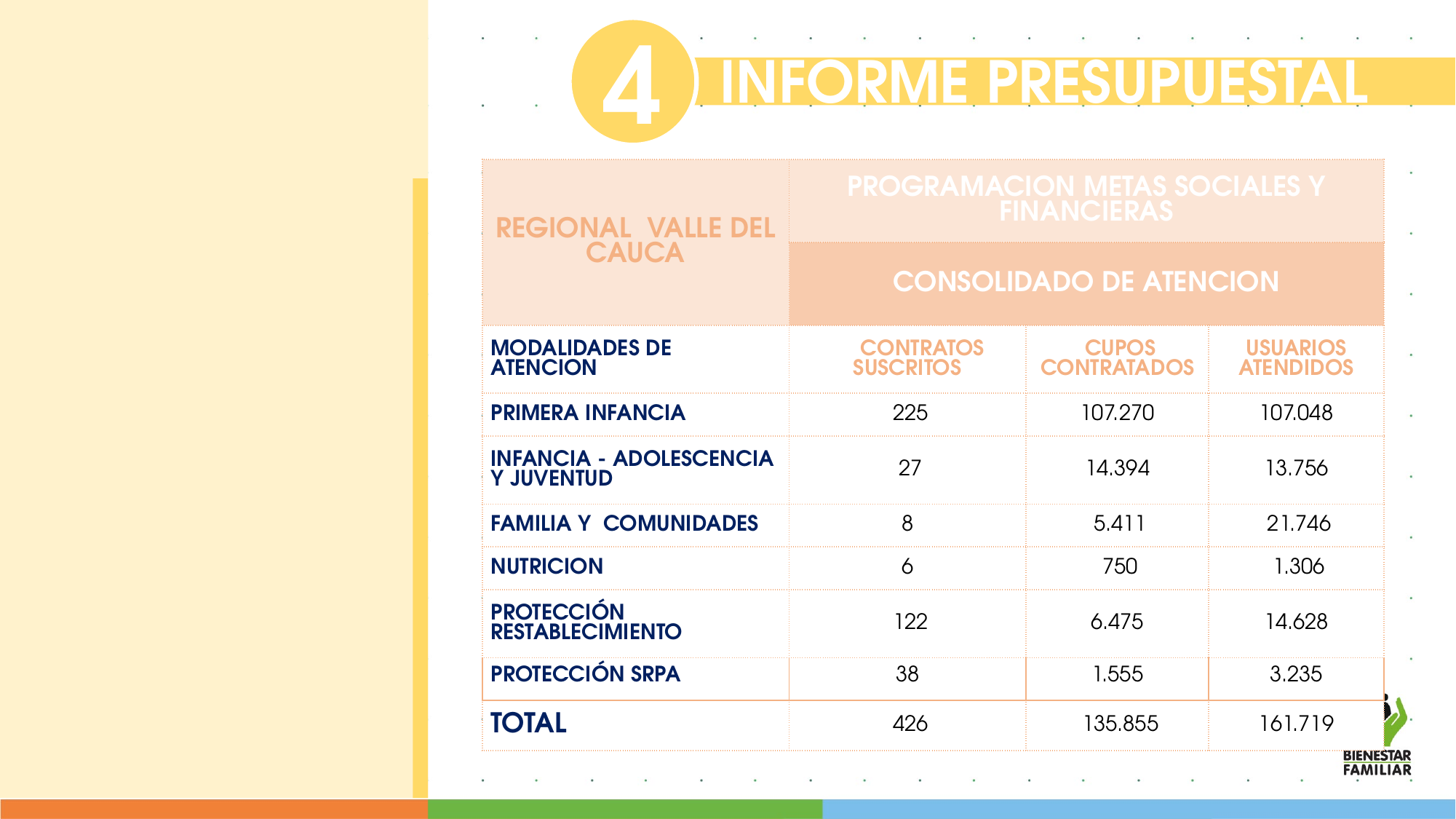

4
INFORME PRESUPUESTAL

| REGIONAL  VALLE DEL CAUCA | PROGRAMACION METAS SOCIALES Y FINANCIERAS |  |  |
| --- | --- | --- | --- |
|  | CONSOLIDADO DE ATENCION |  |  |
| MODALIDADES DE ATENCION | CONTRATOS SUSCRITOS | CUPOS CONTRATADOS | USUARIOS ATENDIDOS |
| PRIMERA INFANCIA | 225 | 107.270 | 107.048 |
| INFANCIA - ADOLESCENCIA Y JUVENTUD | 27 | 14.394 | 13.756 |
| FAMILIA Y  COMUNIDADES | 8 | 5.411 | 21.746 |
| NUTRICION | 6 | 750 | 1.306 |
| PROTECCIÓN RESTABLECIMIENTO | 122 | 6.475 | 14.628 |
| PROTECCIÓN SRPA | 38 | 1.555 | 3.235 |
| TOTAL | 426 | 135.855 | 161.719 |